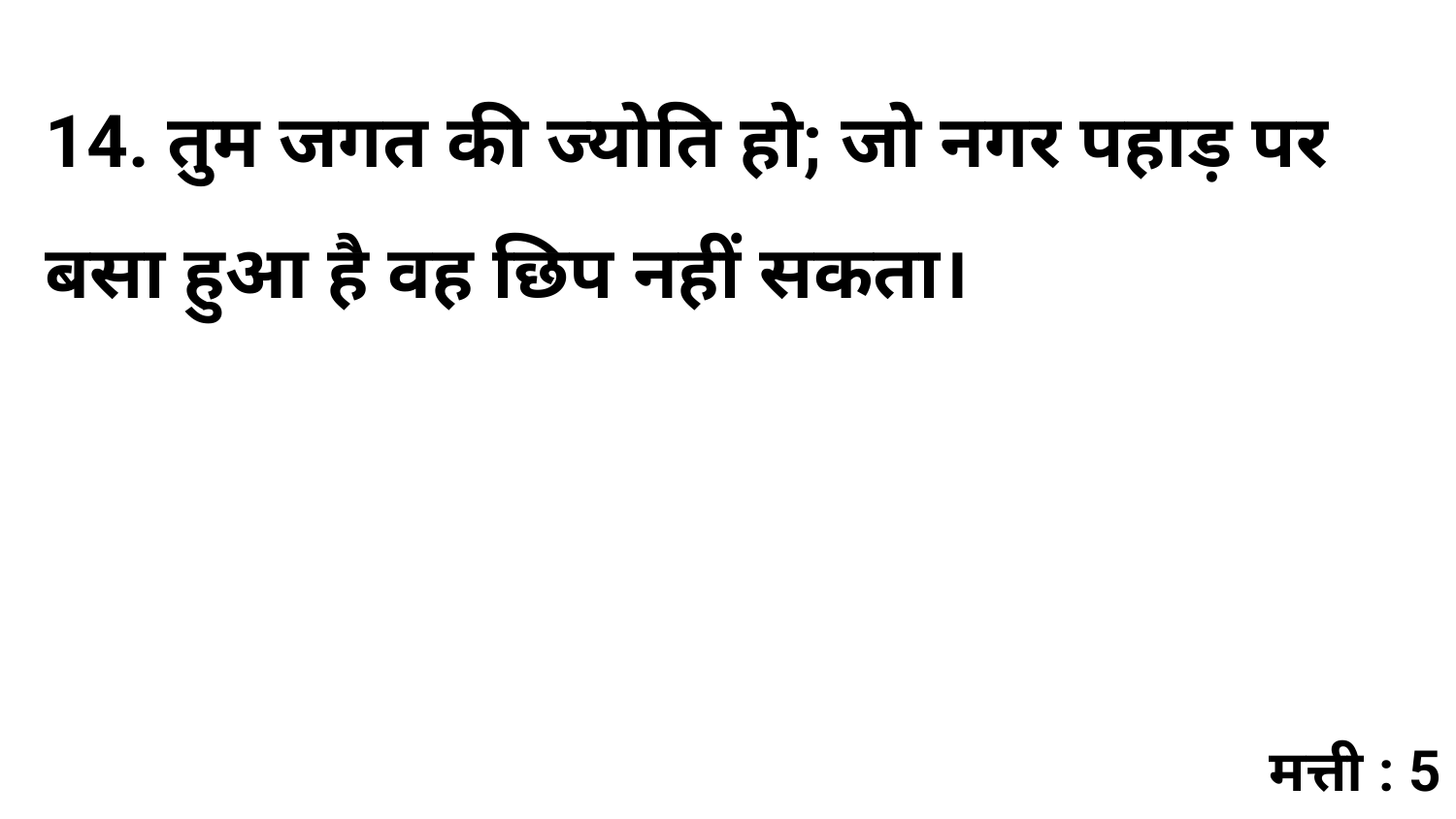

14. तुम जगत की ज्योति हो; जो नगर पहाड़ पर बसा हुआ है वह छिप नहीं सकता।
मत्ती : 5